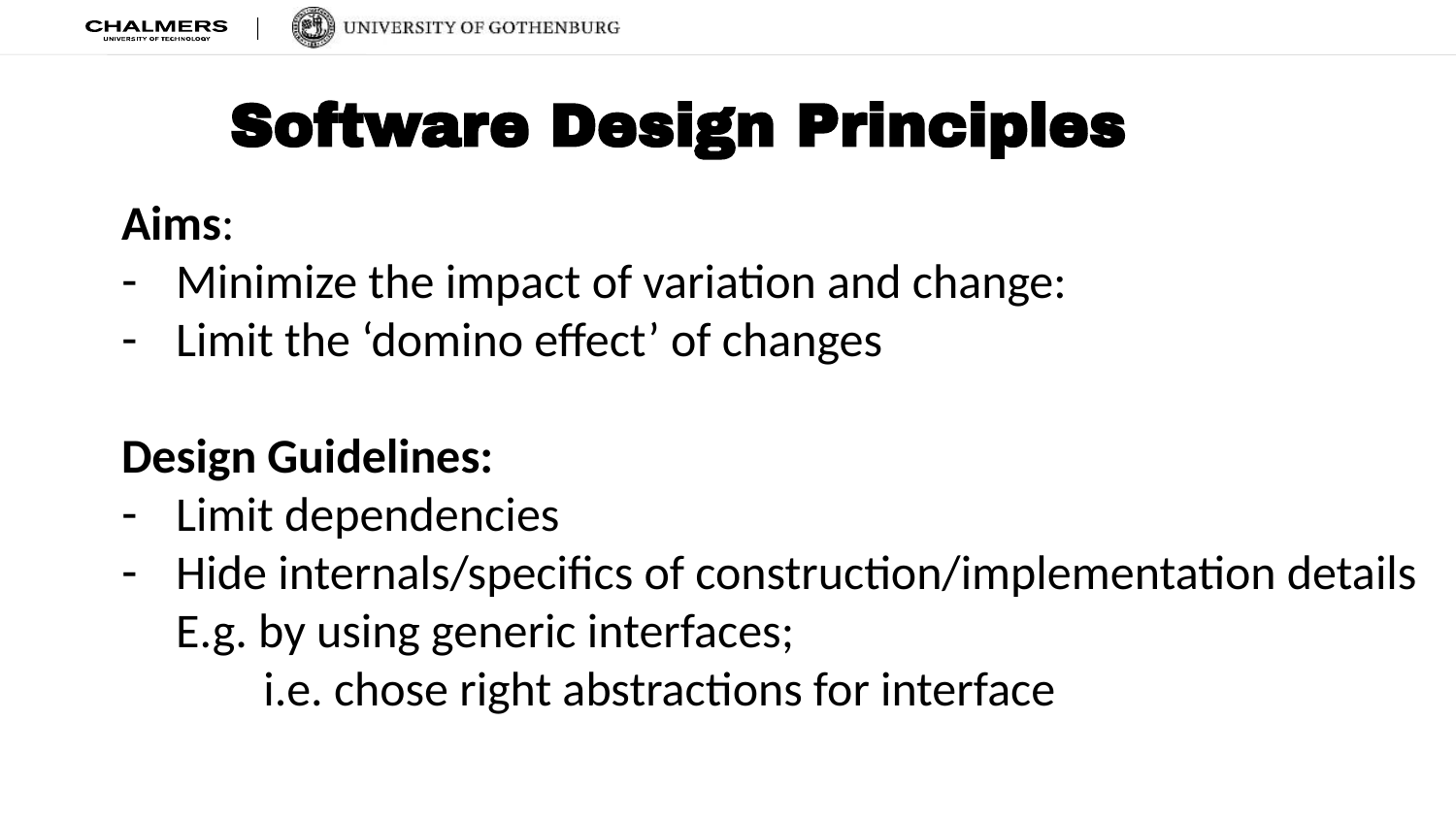

Software Design Principles
Aims:
Minimize the impact of variation and change:
Limit the ‘domino effect’ of changes

Design Guidelines:
Limit dependencies
Hide internals/specifics of construction/implementation details
     E.g. by using generic interfaces;
             i.e. chose right abstractions for interface